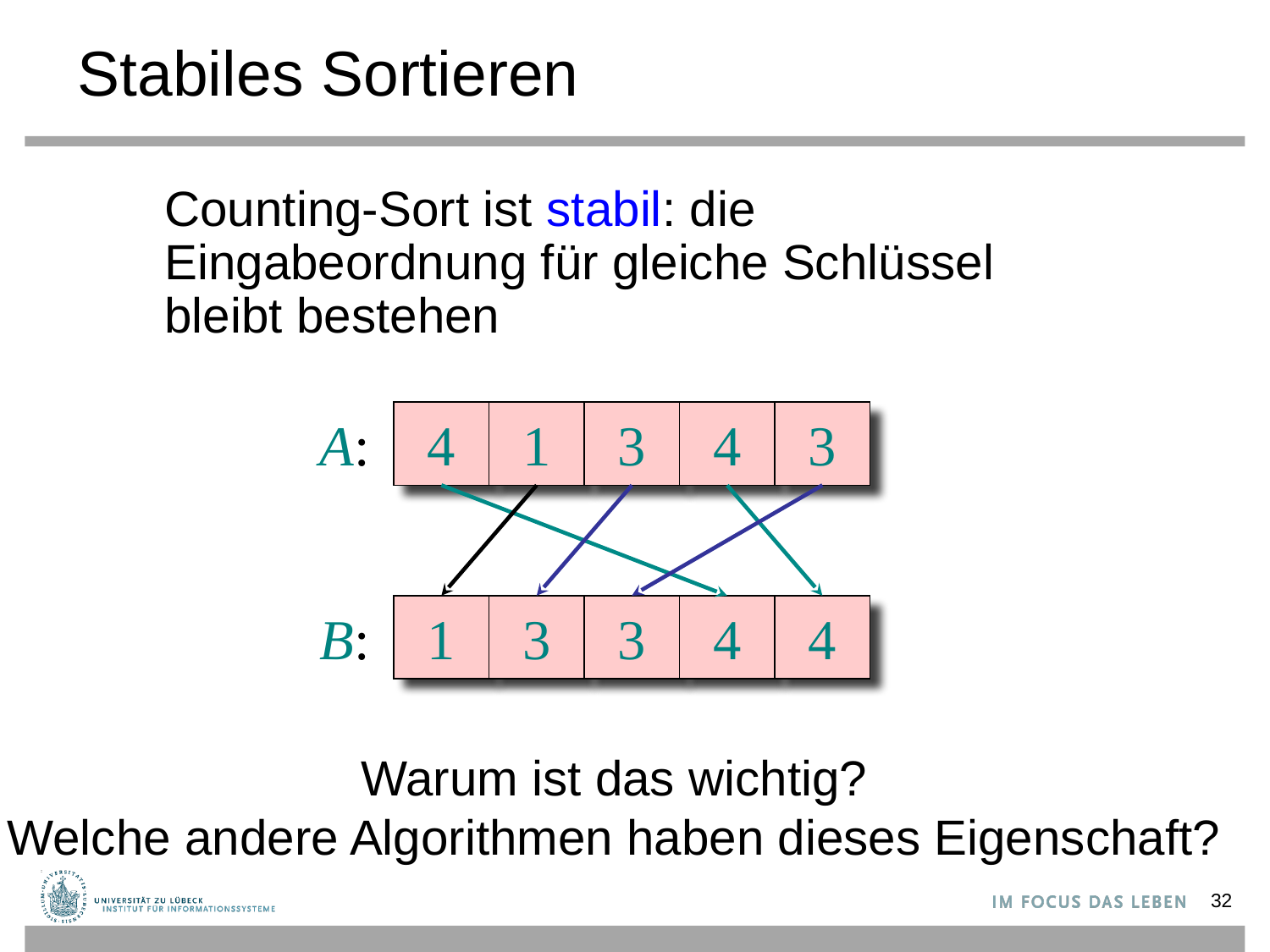

# Stabiles Sortieren
Counting-Sort ist stabil: die Eingabeordnung für gleiche Schlüssel bleibt bestehen
4
1
3
4
3
A:
1
3
3
4
4
B:
Warum ist das wichtig?
Welche andere Algorithmen haben dieses Eigenschaft?
32